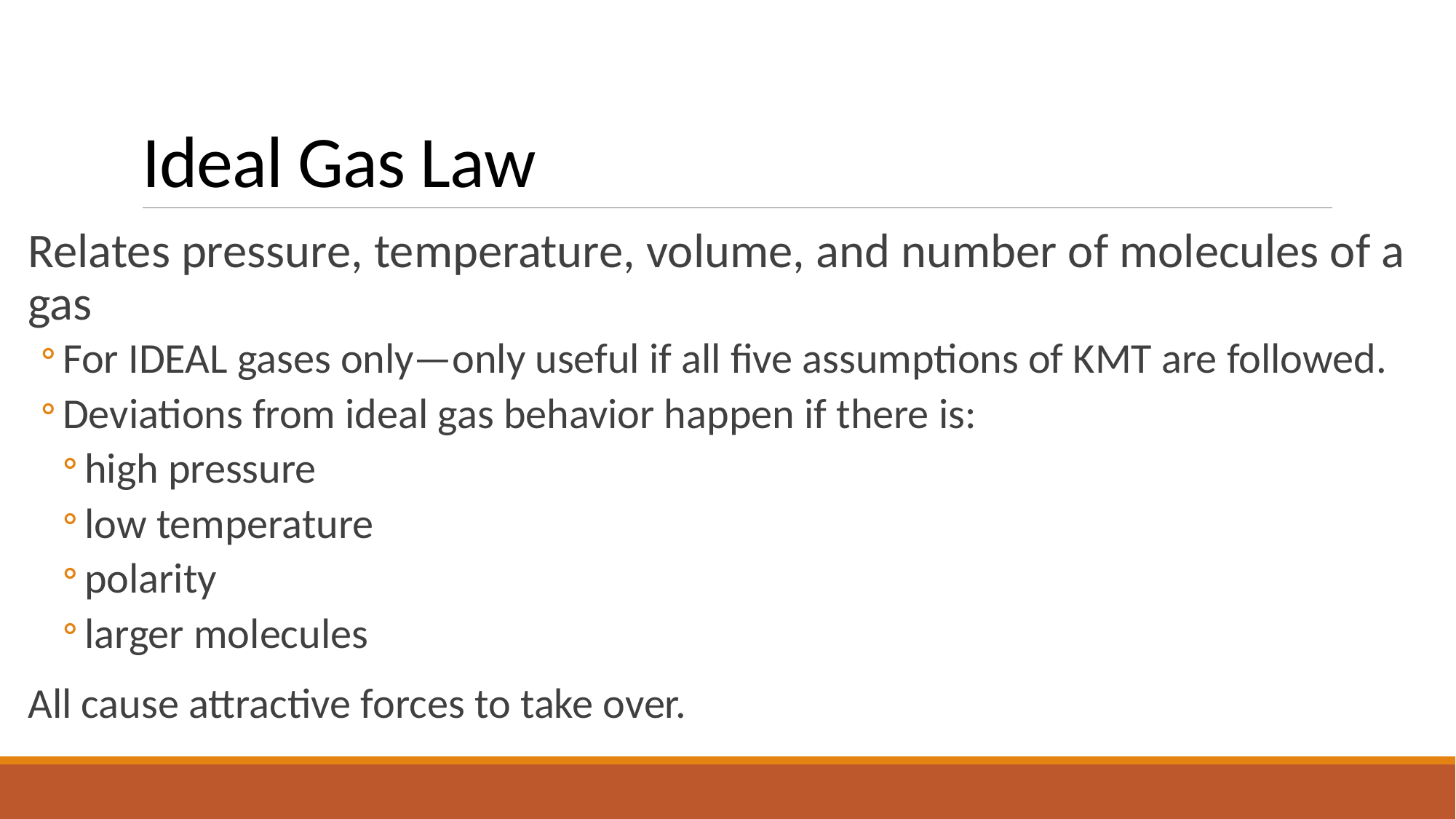

# Ideal Gas Law
Relates pressure, temperature, volume, and number of molecules of a gas
For IDEAL gases only—only useful if all five assumptions of KMT are followed.
Deviations from ideal gas behavior happen if there is:
high pressure
low temperature
polarity
larger molecules
All cause attractive forces to take over.